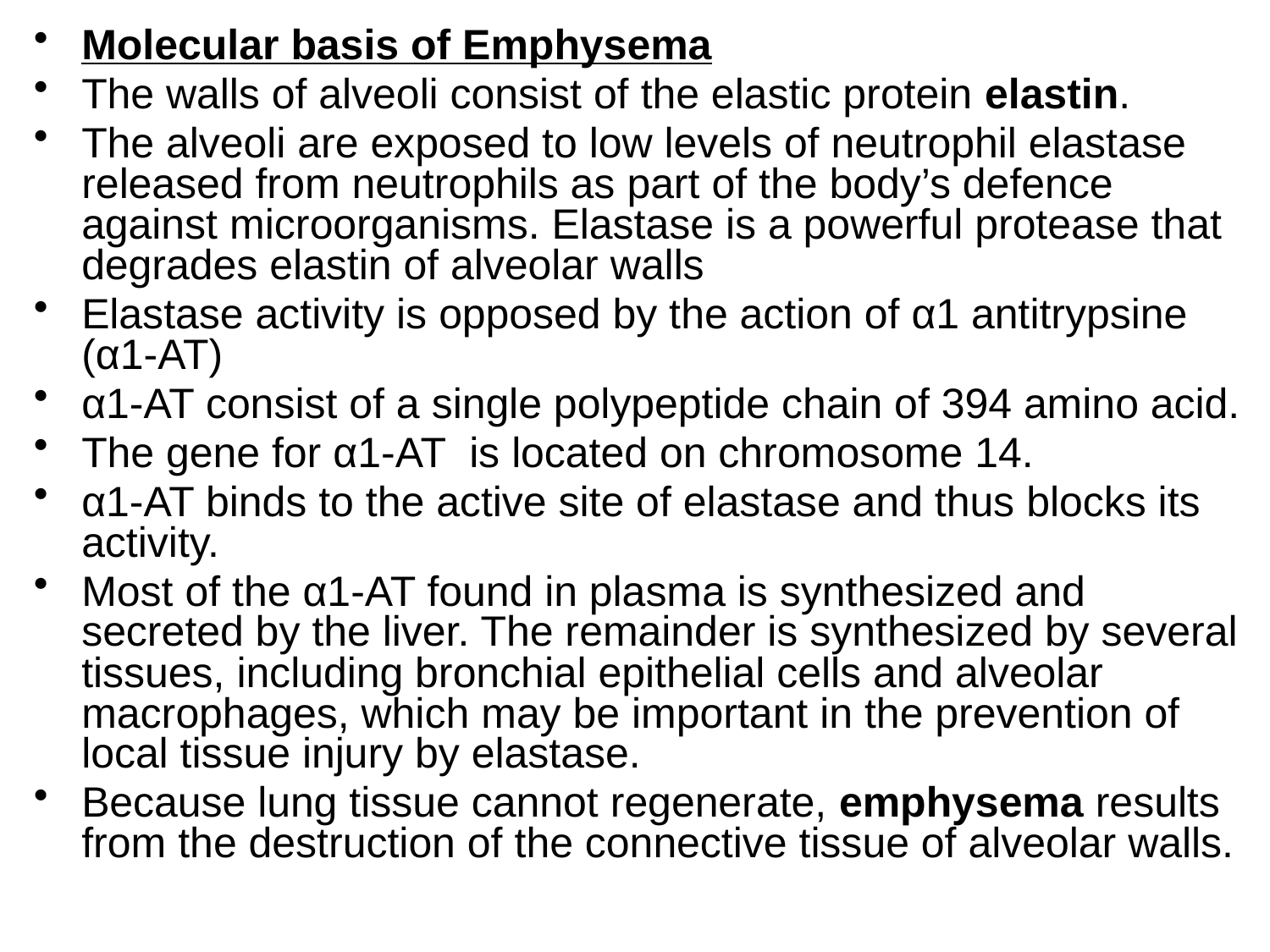

Molecular basis of Emphysema
The walls of alveoli consist of the elastic protein elastin.
The alveoli are exposed to low levels of neutrophil elastase released from neutrophils as part of the body’s defence against microorganisms. Elastase is a powerful protease that degrades elastin of alveolar walls
Elastase activity is opposed by the action of α1 antitrypsine (α1-AT)
α1-AT consist of a single polypeptide chain of 394 amino acid.
The gene for α1-AT  is located on chromosome 14.
α1-AT binds to the active site of elastase and thus blocks its activity.
Most of the α1-AT found in plasma is synthesized and secreted by the liver. The remainder is synthesized by several tissues, including bronchial epithelial cells and alveolar macrophages, which may be important in the prevention of local tissue injury by elastase.
Because lung tissue cannot regenerate, emphysema results from the destruction of the connective tissue of alveolar walls.